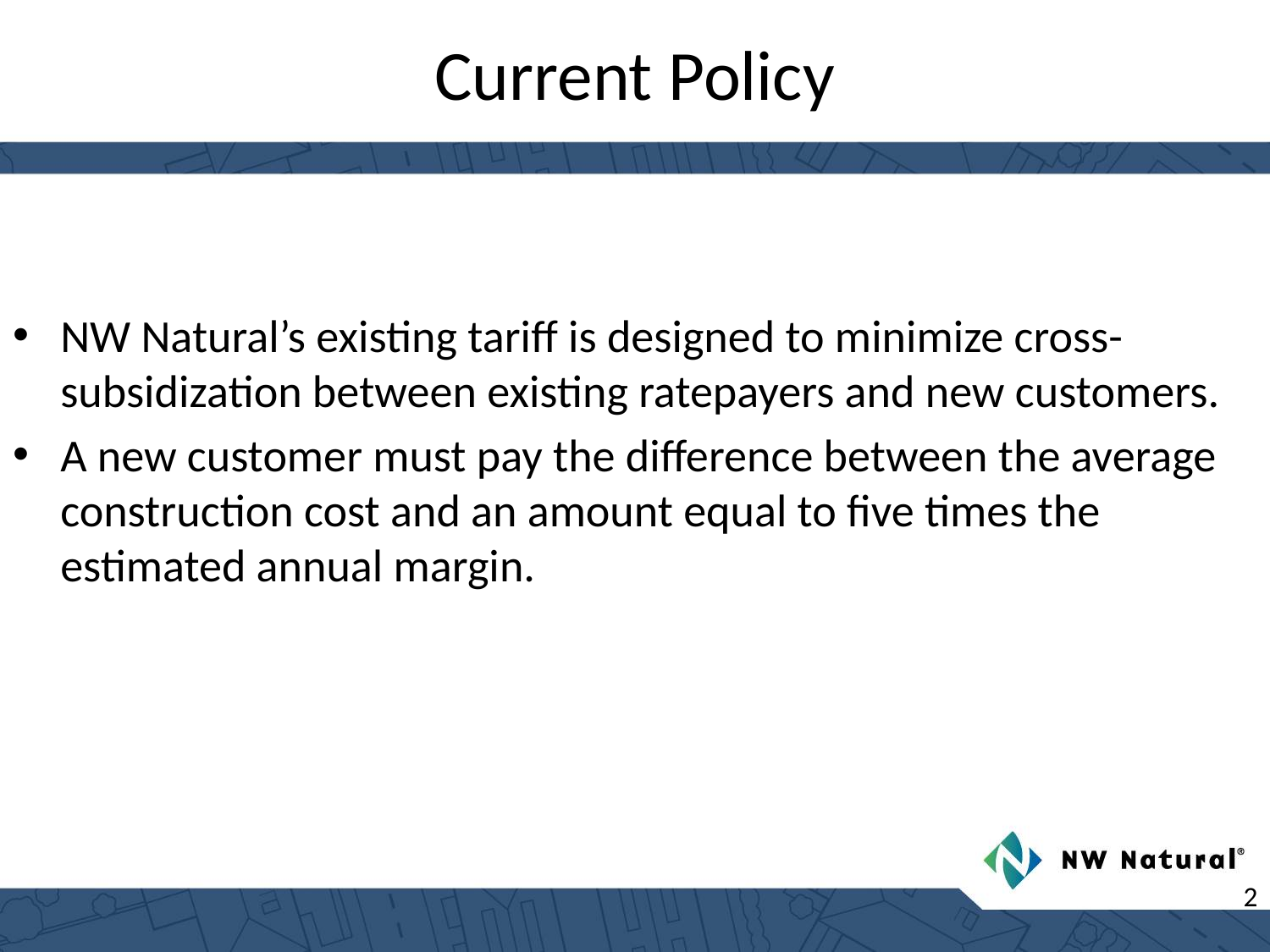

# Current Policy

NW Natural’s existing tariff is designed to minimize cross-subsidization between existing ratepayers and new customers.
A new customer must pay the difference between the average construction cost and an amount equal to five times the estimated annual margin.
2